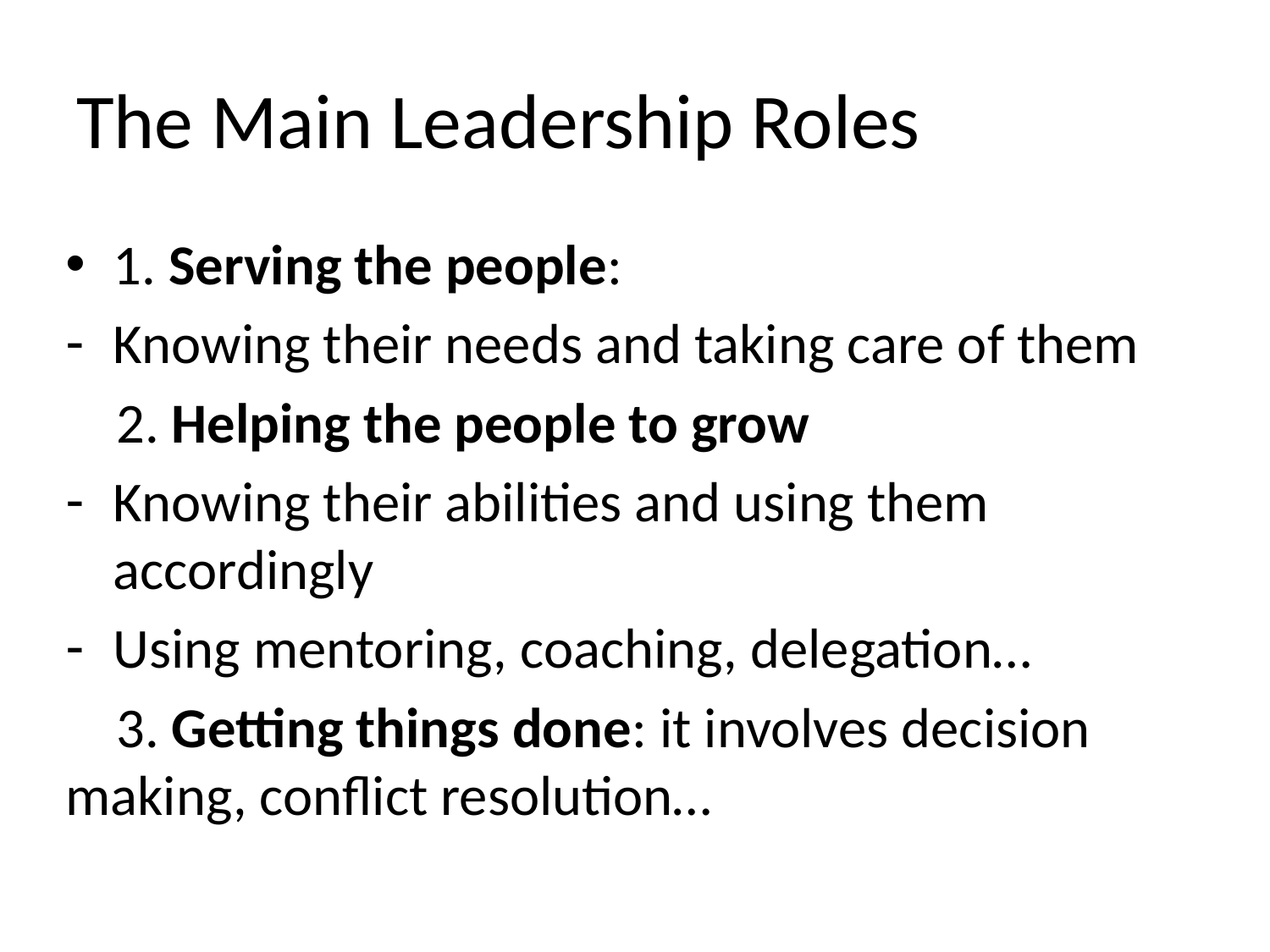

# The Main Leadership Roles
1. Serving the people:
Knowing their needs and taking care of them
    2. Helping the people to grow
Knowing their abilities and using them         accordingly
Using mentoring, coaching, delegation…
    3. Getting things done: it involves decision making, conflict resolution…